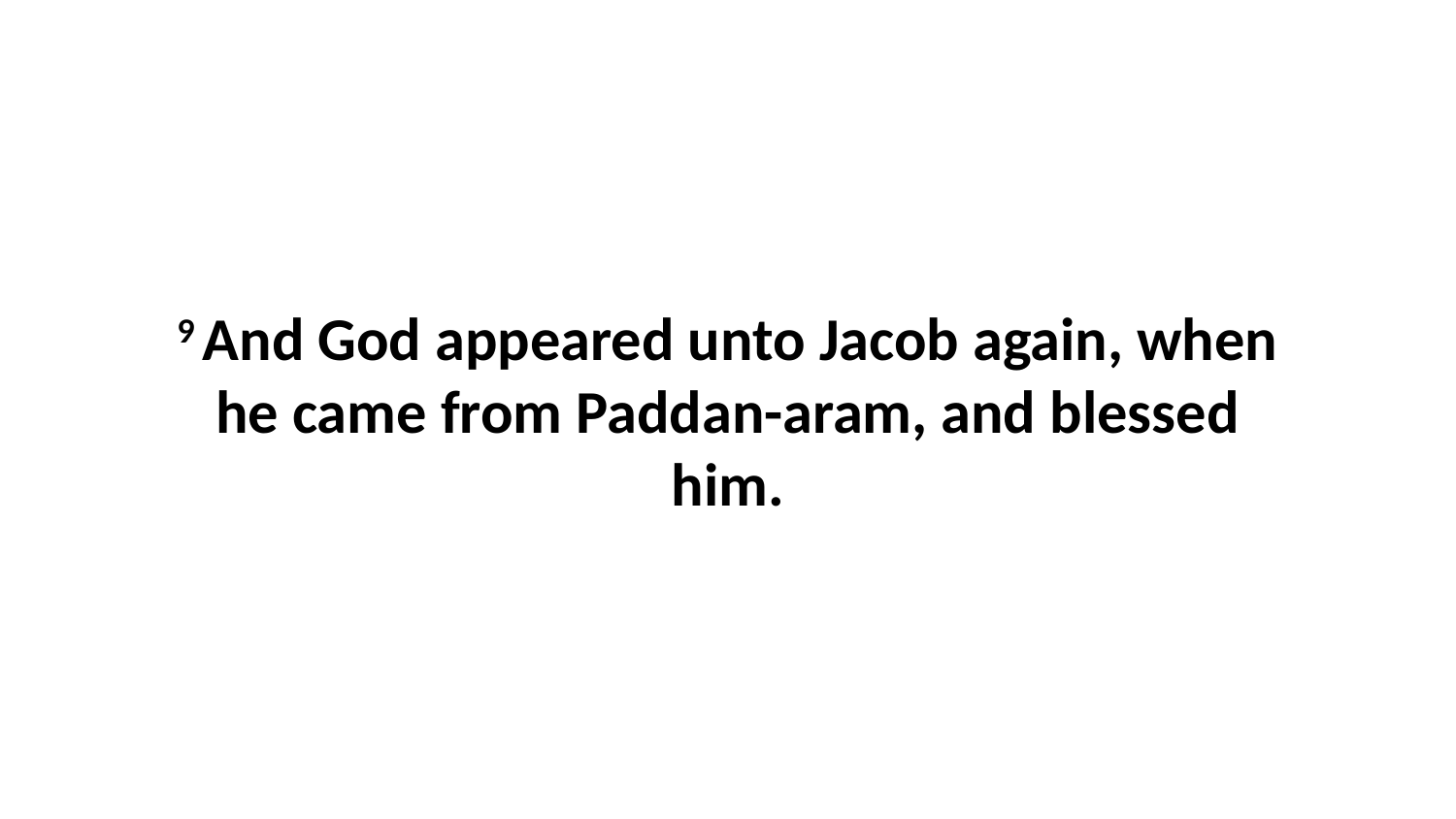

9 And God appeared unto Jacob again, when he came from Paddan-aram, and blessed him.